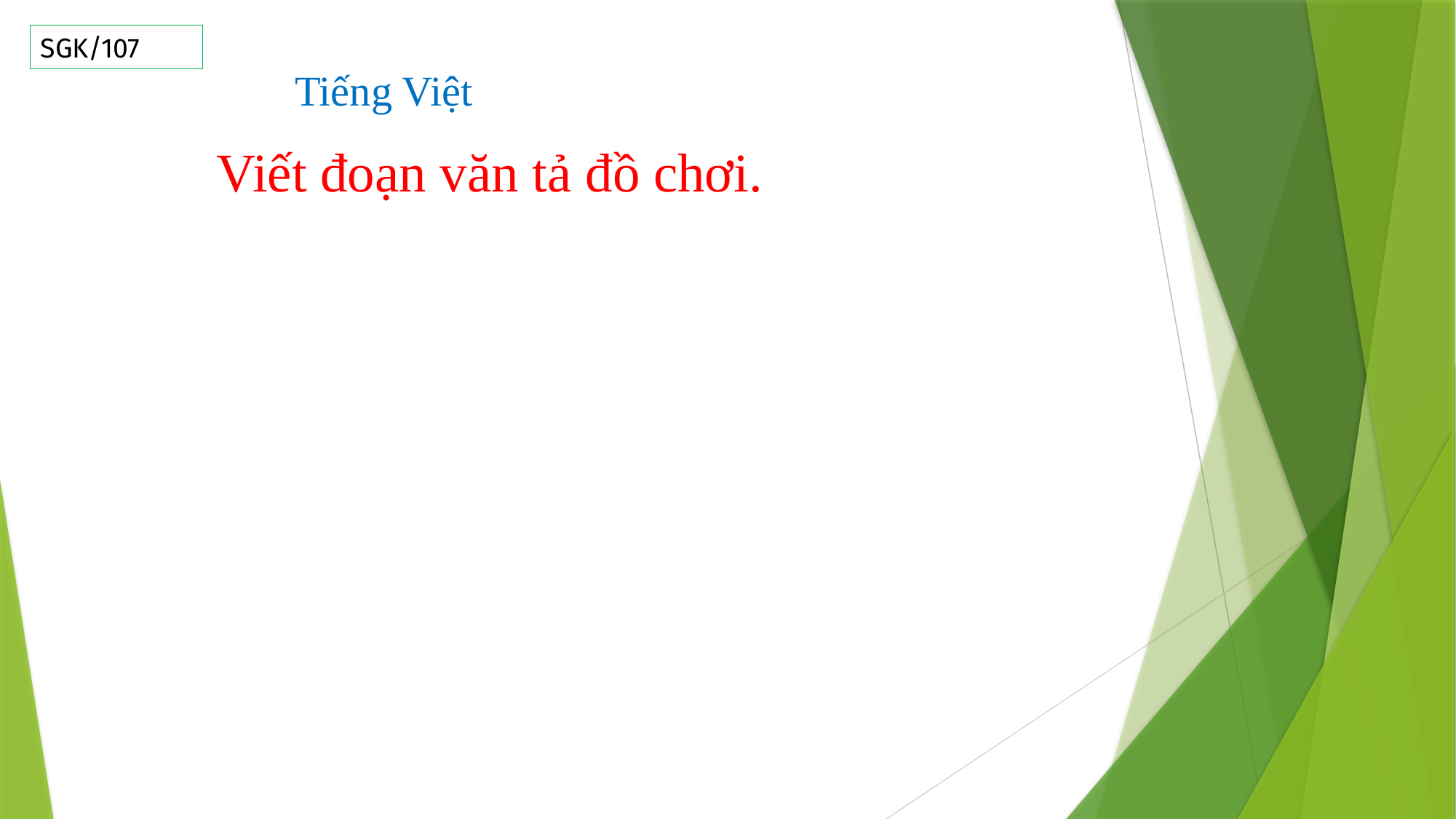

SGK/107
Tiếng Việt
Viết đoạn văn tả đồ chơi.